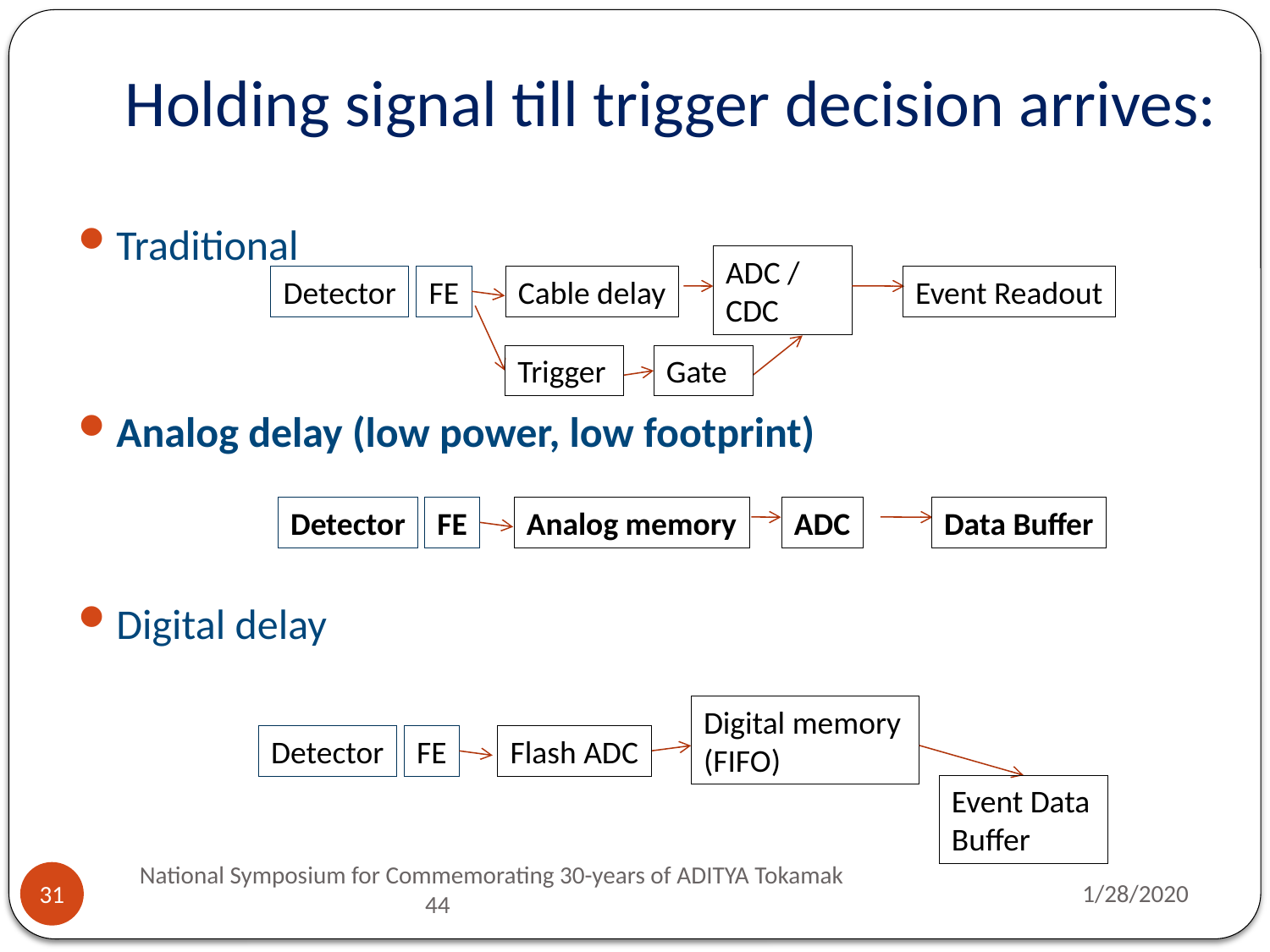

# Holding signal till trigger decision arrives:
Traditional

Analog delay (low power, low footprint)

Digital delay

ADC / CDC
Detector
FE
Cable delay
Event Readout
Trigger
Gate
Detector
FE
Analog memory
ADC
Data Buffer
Digital memory
(FIFO)
Detector
FE
Flash ADC
Event Data Buffer
National Symposium for Commemorating 30-years of ADITYA Tokamak                                                             44
1/28/2020
31